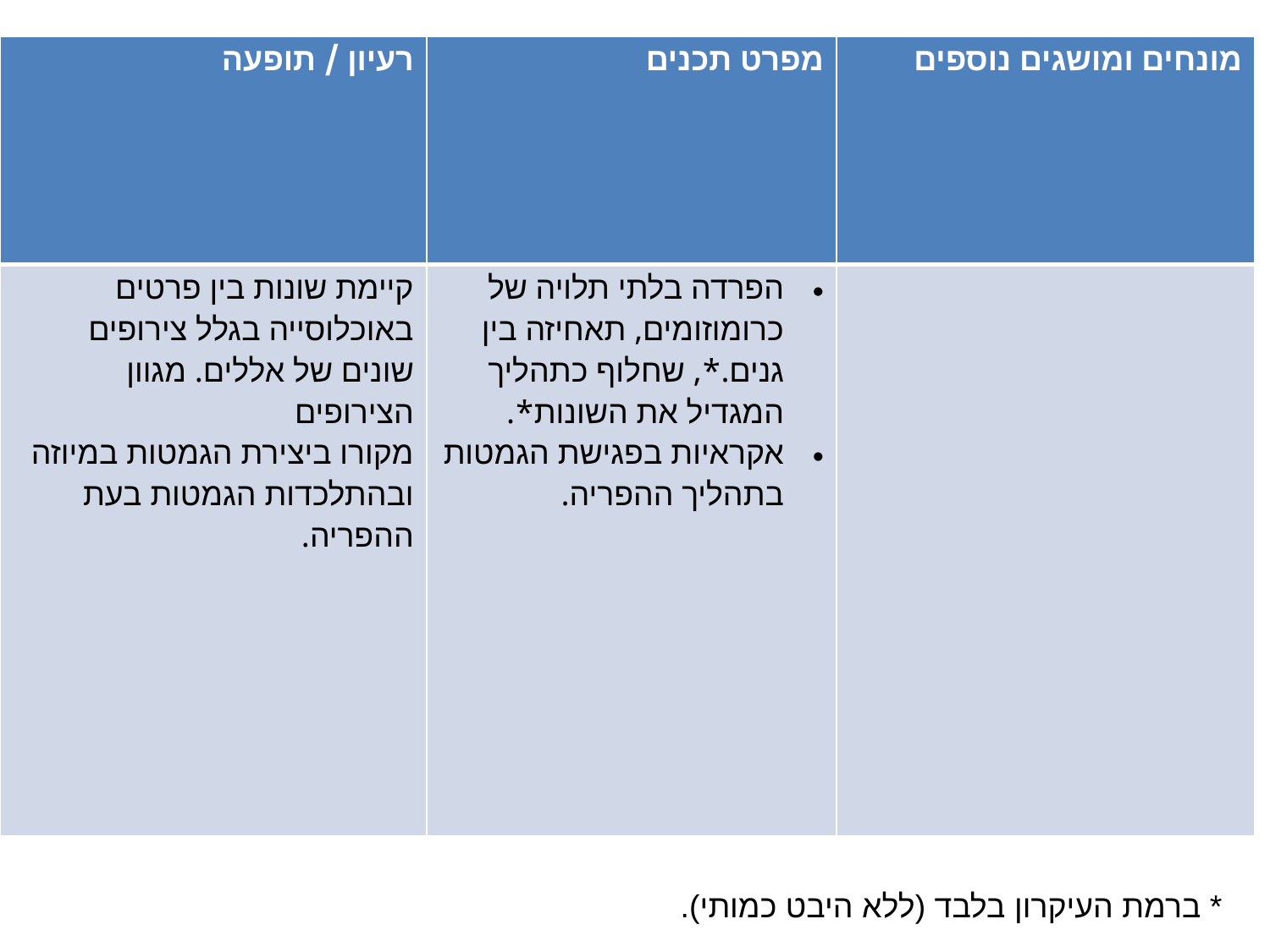

| רעיון / תופעה | מפרט תכנים | מונחים ומושגים נוספים |
| --- | --- | --- |
| קיימת שונות בין פרטים באוכלוסייה בגלל צירופים שונים של אללים. מגוון הצירופים מקורו ביצירת הגמטות במיוזה ובהתלכדות הגמטות בעת ההפריה. | הפרדה בלתי תלויה של כרומוזומים, תאחיזה בין גנים.\*, שחלוף כתהליך המגדיל את השונות\*. אקראיות בפגישת הגמטות בתהליך ההפריה. |  |

* ברמת העיקרון בלבד (ללא היבט כמותי).